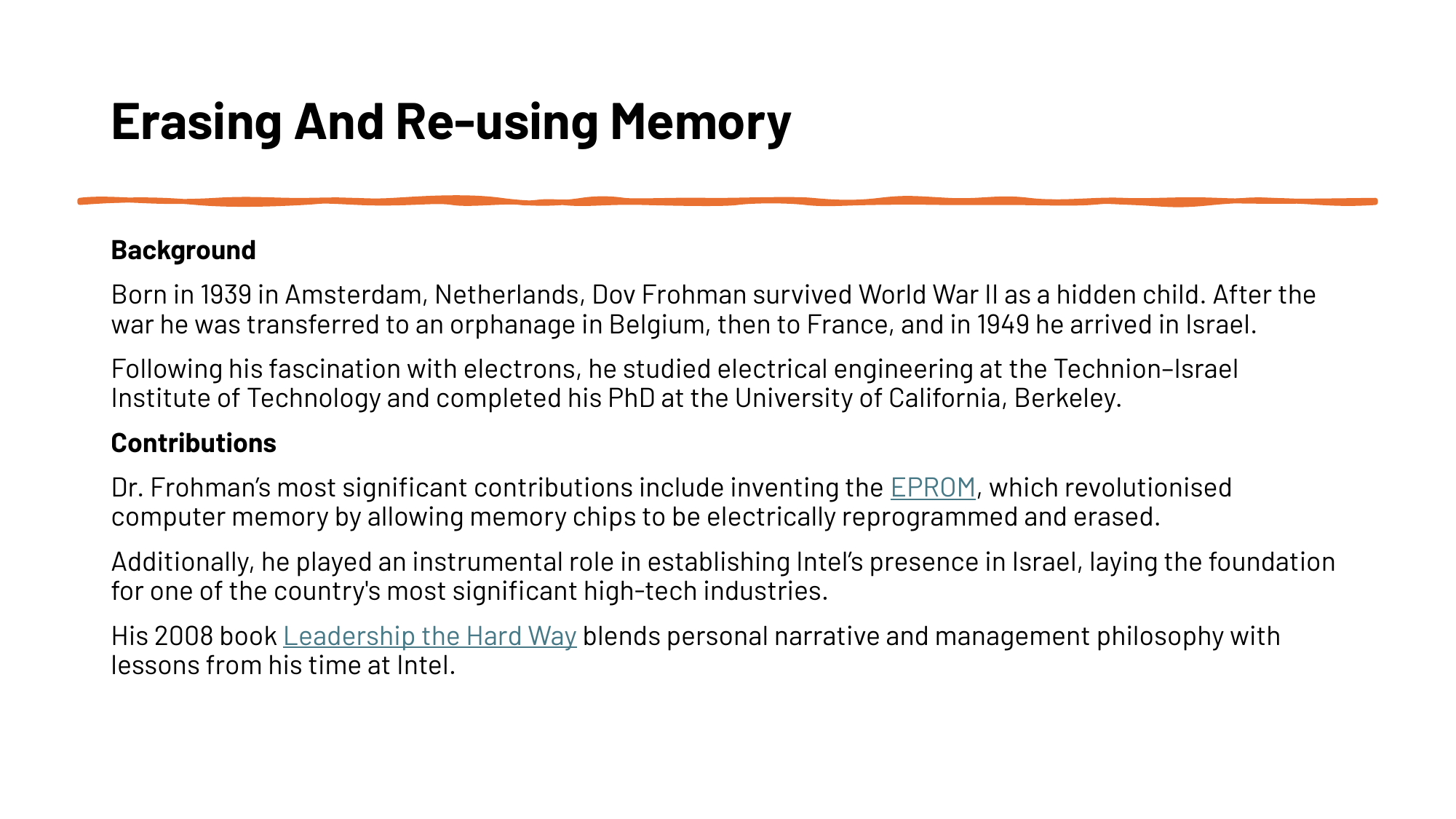

# Erasing And Re-using Memory

Background
Born in 1939 in Amsterdam, Netherlands, Dov Frohman survived World War II as a hidden child. After the war he was transferred to an orphanage in Belgium, then to France, and in 1949 he arrived in Israel.
Following his fascination with electrons, he studied electrical engineering at the Technion–Israel Institute of Technology and completed his PhD at the University of California, Berkeley.
Contributions
Dr. Frohman’s most significant contributions include inventing the EPROM, which revolutionised computer memory by allowing memory chips to be electrically reprogrammed and erased.
Additionally, he played an instrumental role in establishing Intel’s presence in Israel, laying the foundation for one of the country's most significant high-tech industries.
His 2008 book Leadership the Hard Way blends personal narrative and management philosophy with lessons from his time at Intel.